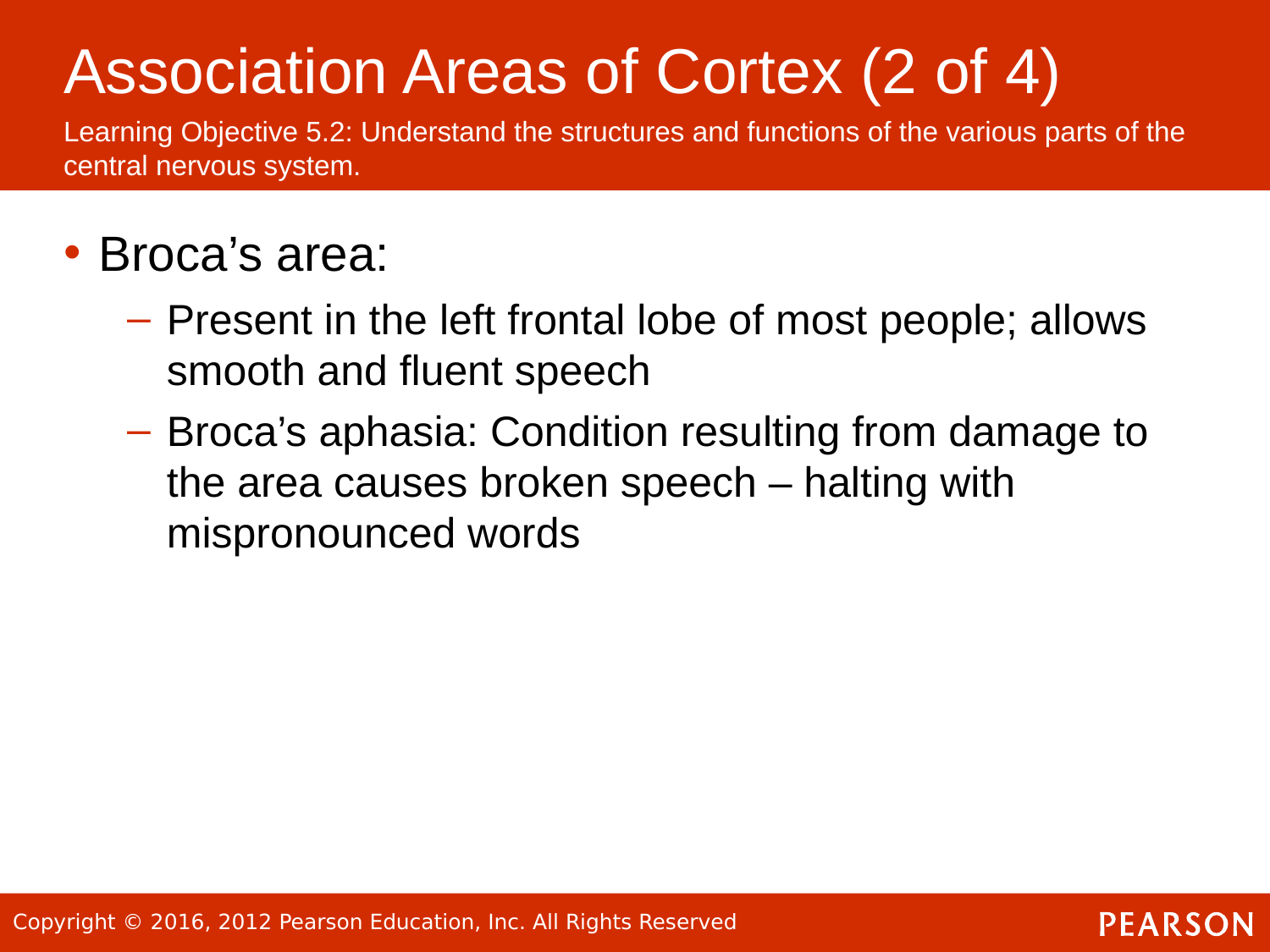

# Association Areas of Cortex (2 of 4)
Learning Objective 5.2: Understand the structures and functions of the various parts of the central nervous system.

Broca’s area:
Present in the left frontal lobe of most people; allows smooth and fluent speech
Broca’s aphasia: Condition resulting from damage to the area causes broken speech – halting with mispronounced words